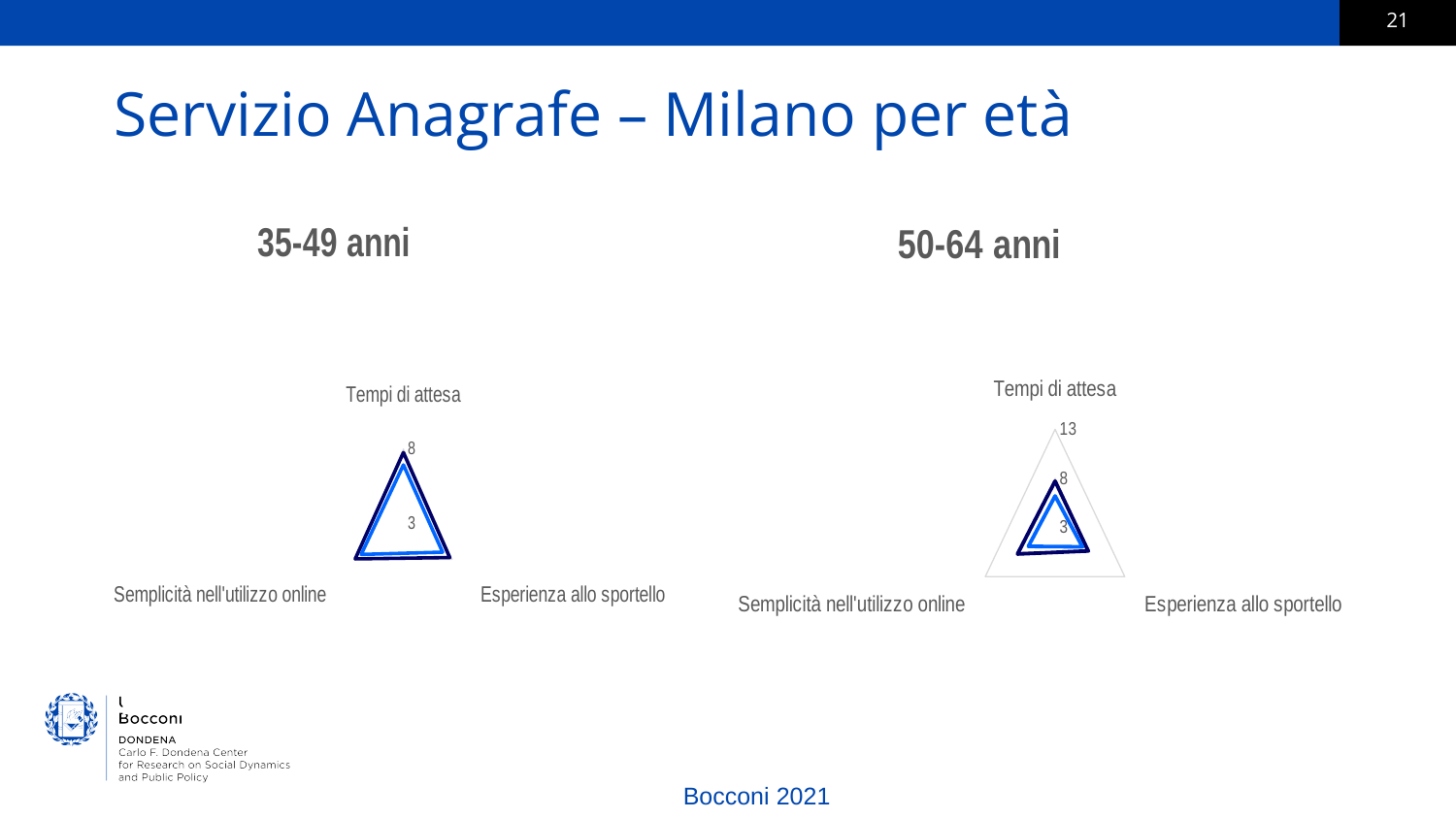

# Servizio Anagrafe – Milano per età

### Chart: 35-49 anni

| Category | Importanza | Soddisfazione |
|---|---|---|
| Tempi di attesa | 7.76 | 6.92 |
| Esperienza allo sportello | 7.74 | 7.01 |
| Semplicità nell'utilizzo online | 7.93 | 7.32 |

### Chart: 50-64 anni

| Category | Importanza | Soddisfazione |
|---|---|---|
| Tempi di attesa | 7.72 | 6.21 |
| Esperienza allo sportello | 7.76 | 6.93 |
| Semplicità nell'utilizzo online | 8.38 | 6.83 |
Bocconi 2021